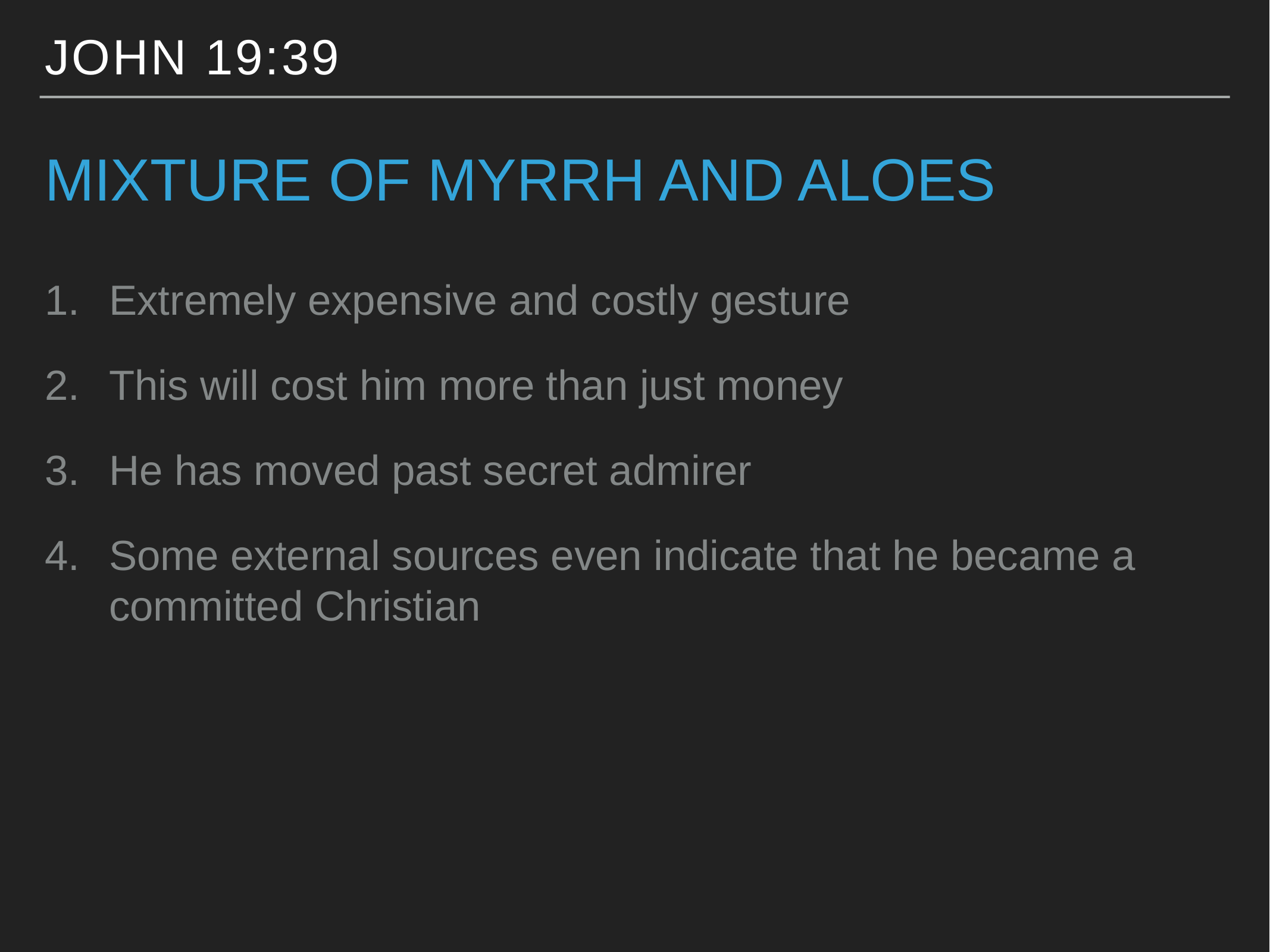

JOHN 19:39
# MIXTURE OF MYRRH AND ALOES
Extremely expensive and costly gesture
This will cost him more than just money
He has moved past secret admirer
Some external sources even indicate that he became a committed Christian